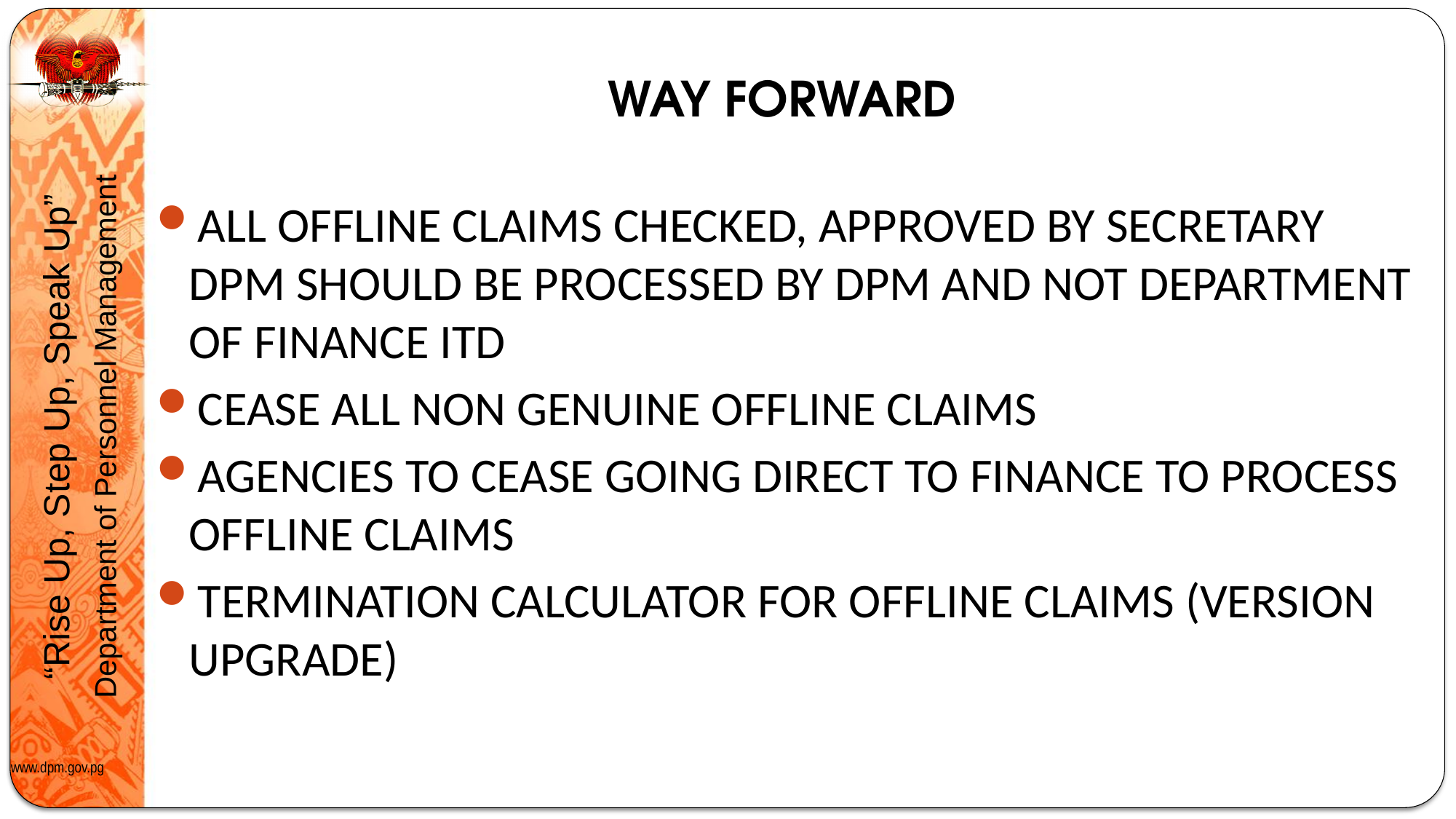

# WAY FORWARD
ALL OFFLINE CLAIMS CHECKED, APPROVED BY SECRETARY DPM SHOULD BE PROCESSED BY DPM AND NOT DEPARTMENT OF FINANCE ITD
CEASE ALL NON GENUINE OFFLINE CLAIMS
AGENCIES TO CEASE GOING DIRECT TO FINANCE TO PROCESS OFFLINE CLAIMS
TERMINATION CALCULATOR FOR OFFLINE CLAIMS (VERSION UPGRADE)